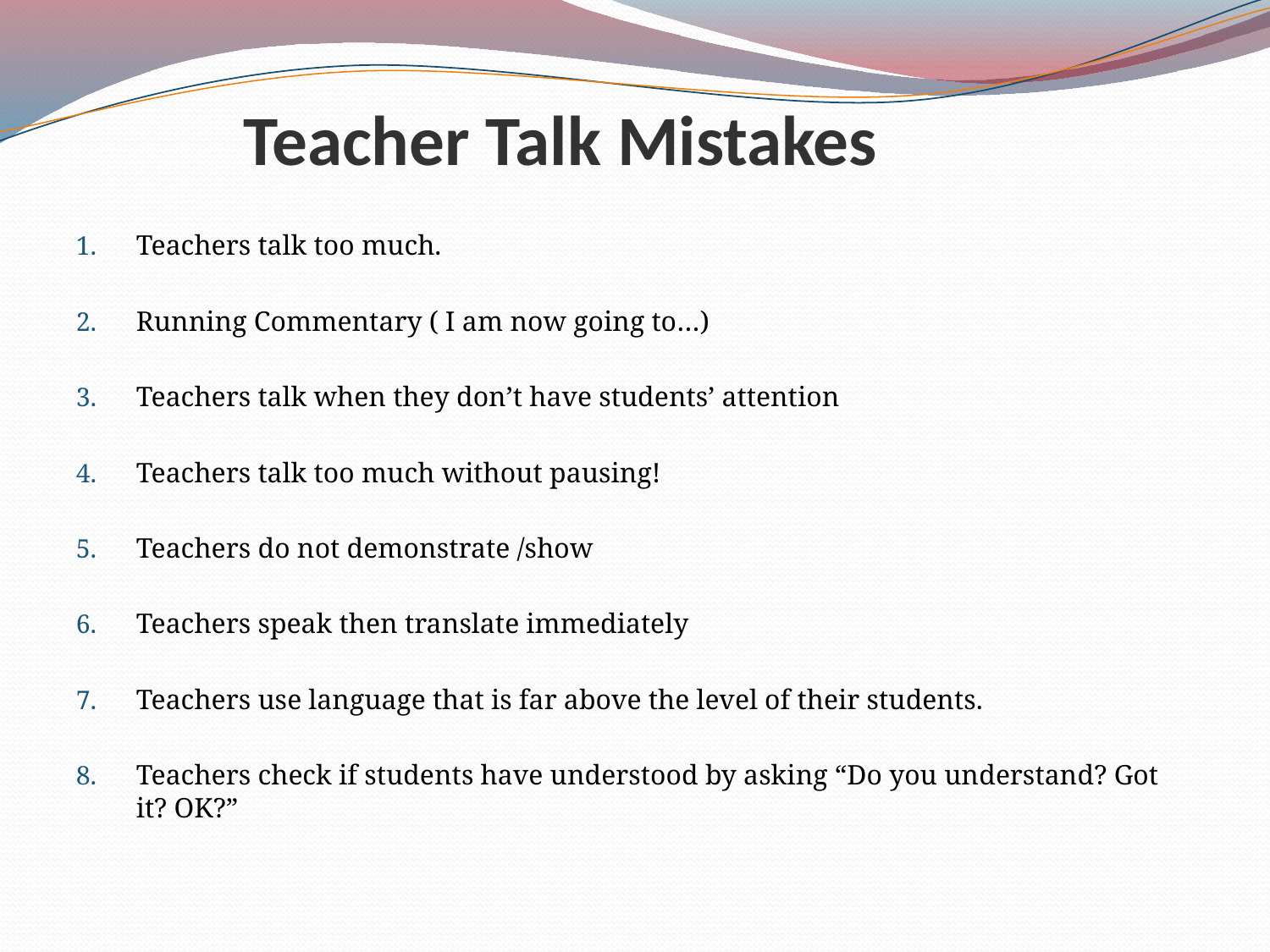

Teacher Talk Mistakes
Teachers talk too much.

Running Commentary ( I am now going to…)

Teachers talk when they don’t have students’ attention

Teachers talk too much without pausing!

Teachers do not demonstrate /show

Teachers speak then translate immediately

Teachers use language that is far above the level of their students.

Teachers check if students have understood by asking “Do you understand? Got it? OK?”